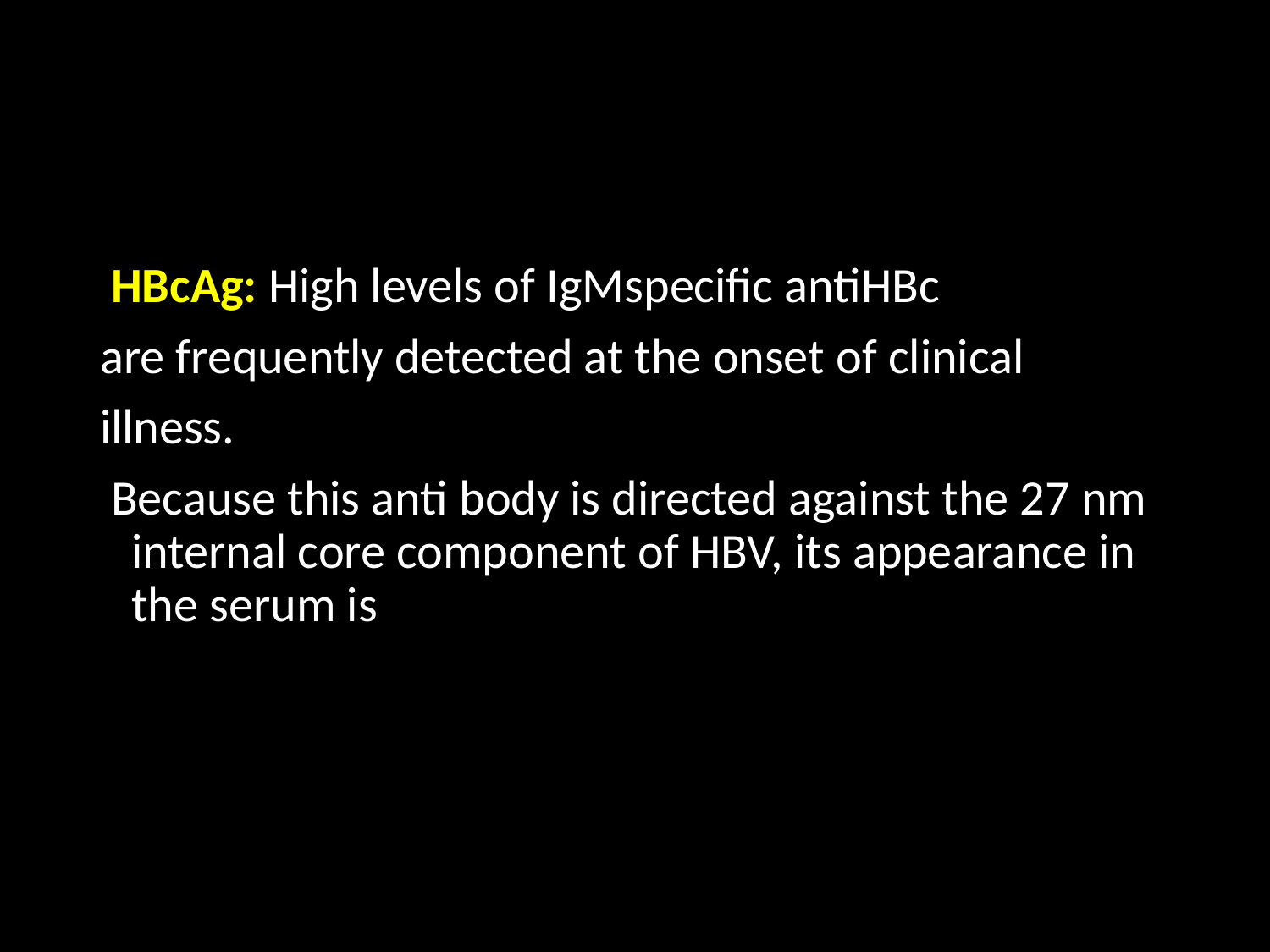

#
 HBcAg: High levels of IgM­specific anti­HBc
are frequently detected at the onset of clinical
illness.
 Because this anti body is directed against the 27 nm internal core component of HBV, its appearance in the serum is